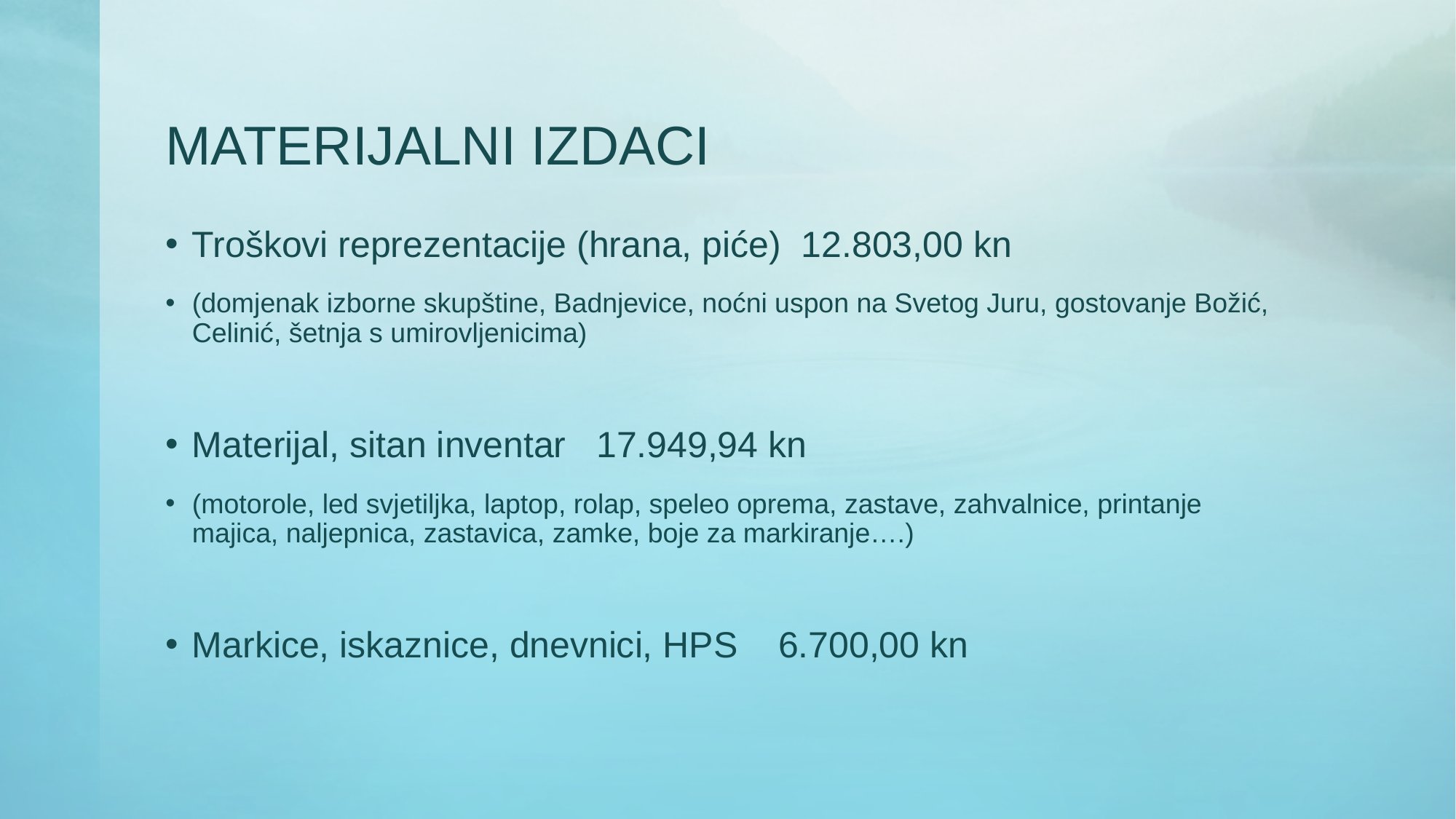

# MATERIJALNI IZDACI
Troškovi reprezentacije (hrana, piće)  12.803,00 kn
(domjenak izborne skupštine, Badnjevice, noćni uspon na Svetog Juru, gostovanje Božić, Celinić, šetnja s umirovljenicima)

Materijal, sitan inventar   17.949,94 kn
(motorole, led svjetiljka, laptop, rolap, speleo oprema, zastave, zahvalnice, printanje majica, naljepnica, zastavica, zamke, boje za markiranje….)

Markice, iskaznice, dnevnici, HPS    6.700,00 kn